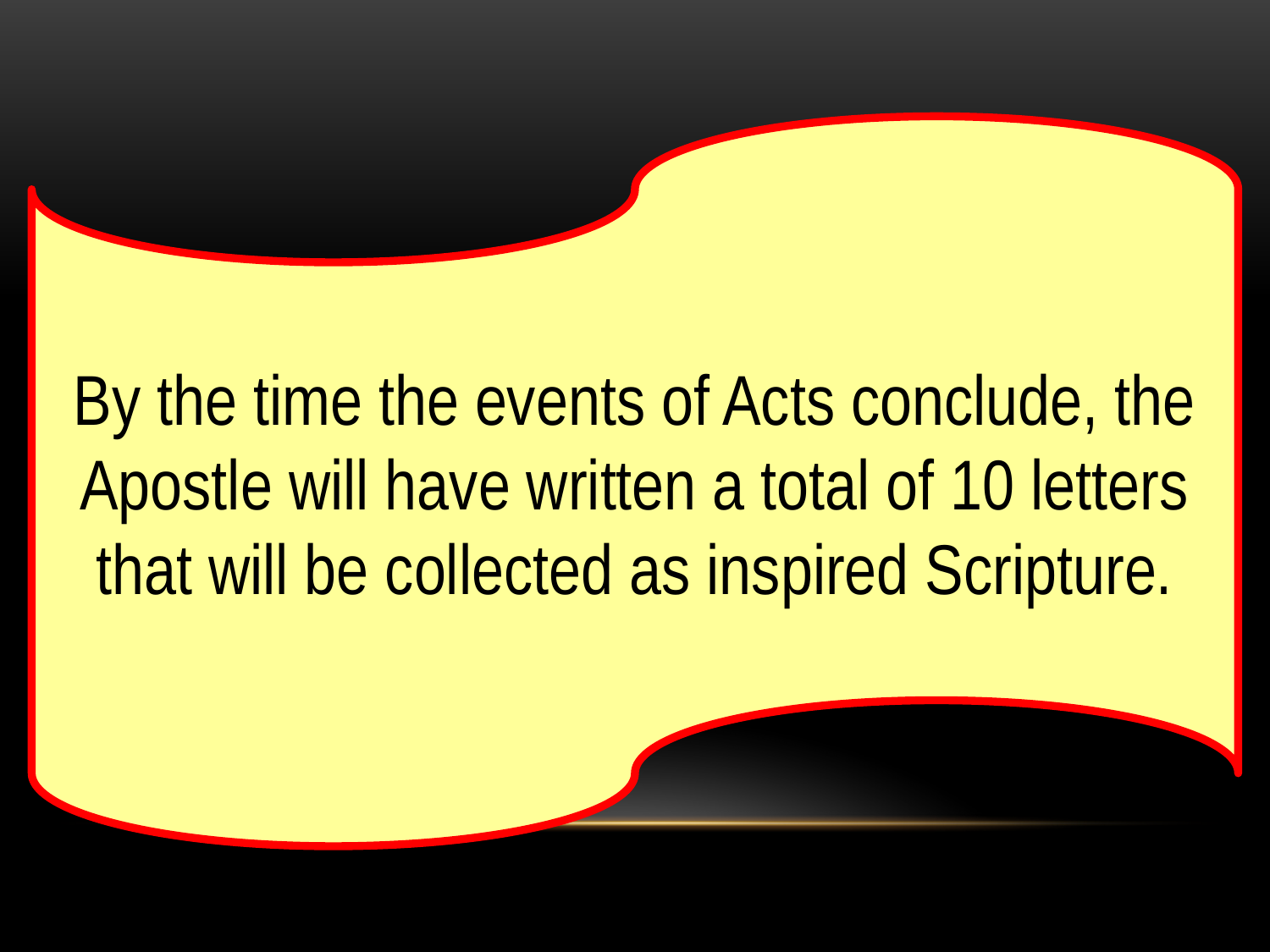

By the time the events of Acts conclude, the Apostle will have written a total of 10 letters that will be collected as inspired Scripture.